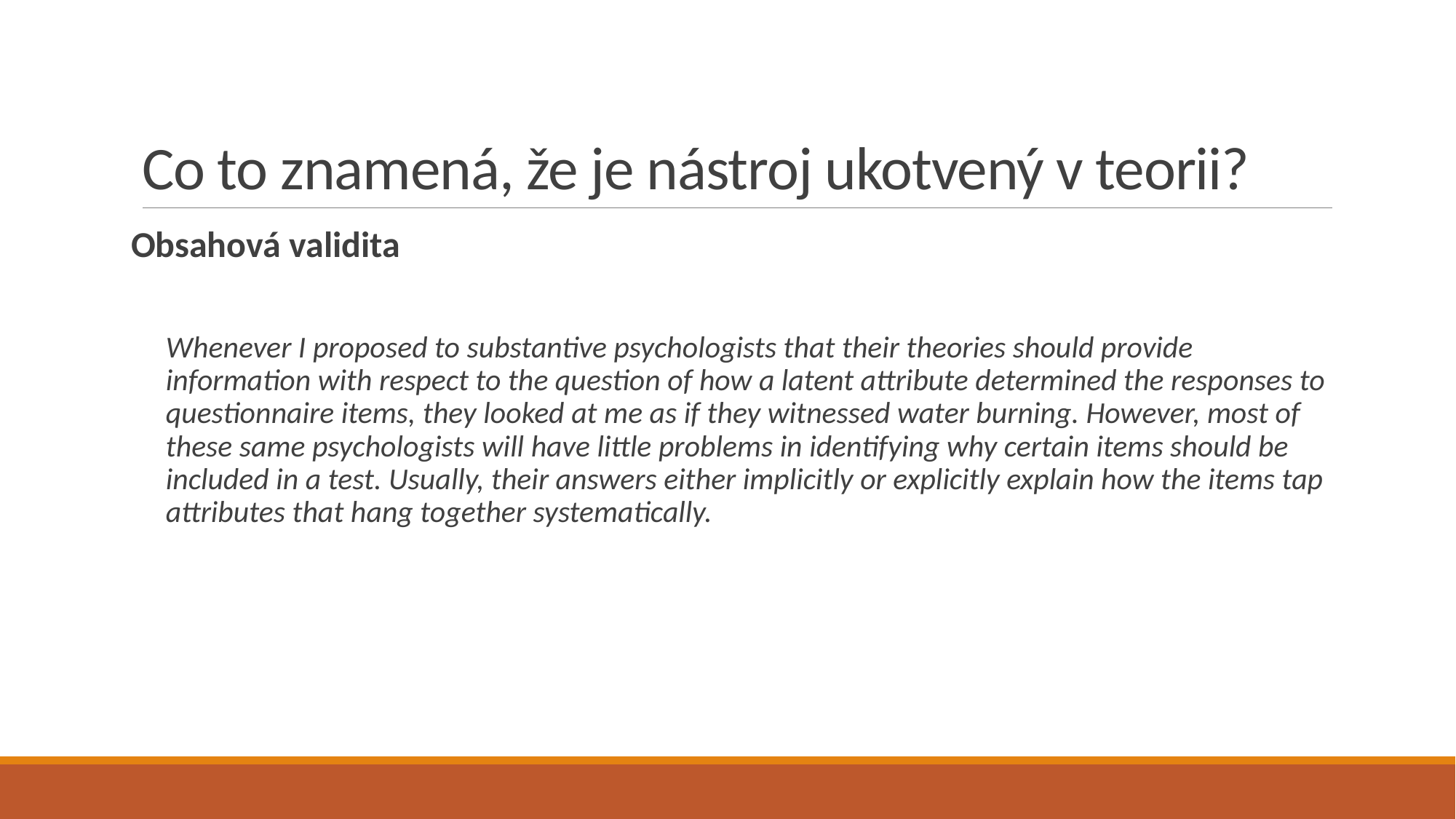

# Co to znamená, že je nástroj ukotvený v teorii?
Obsahová validita

Whenever I proposed to substantive psychologists that their theories should provide information with respect to the question of how a latent attribute determined the responses to questionnaire items, they looked at me as if they witnessed water burning. However, most of these same psychologists will have little problems in identifying why certain items should be included in a test. Usually, their answers either implicitly or explicitly explain how the items tap attributes that hang together systematically.